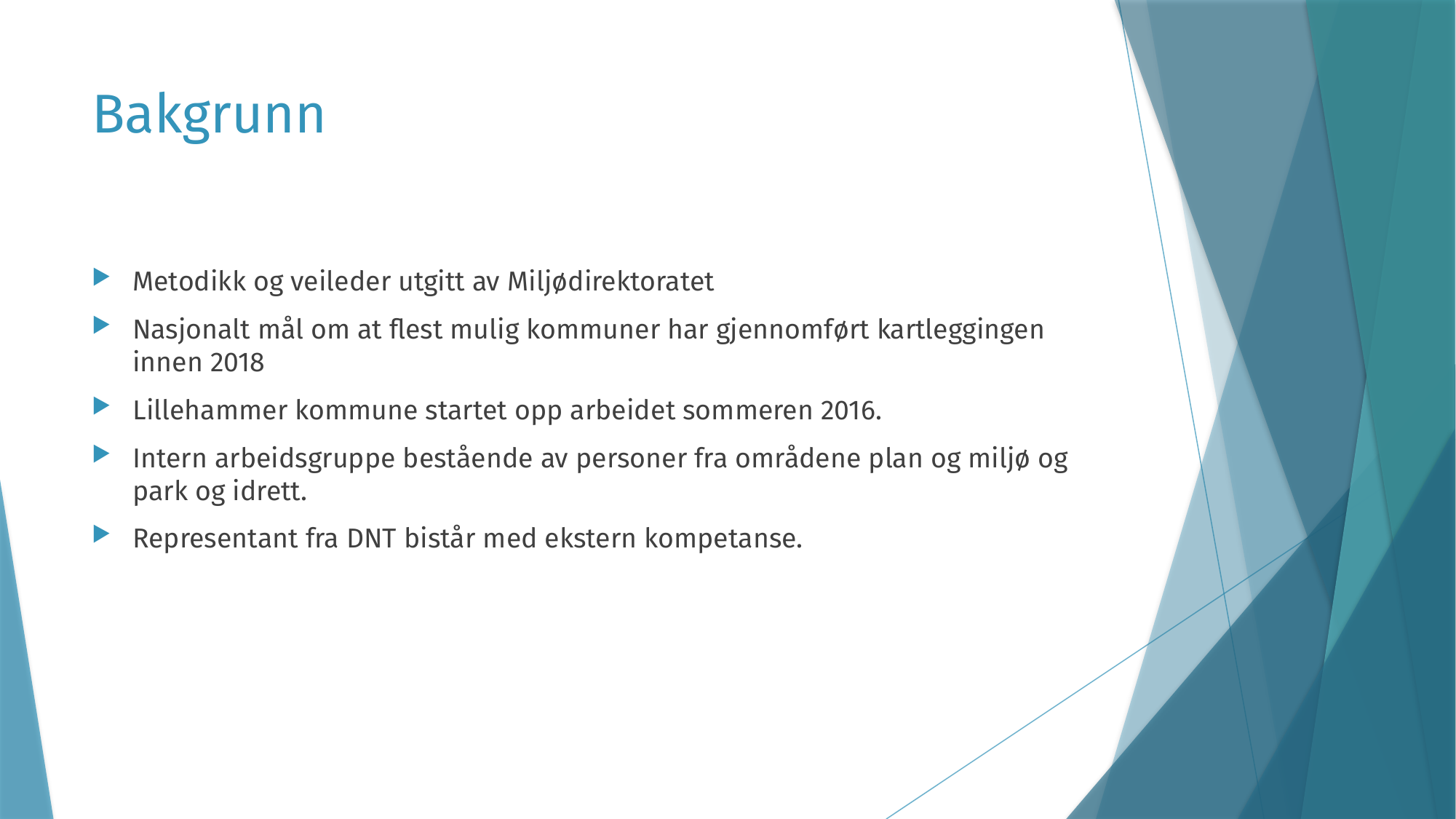

# Bakgrunn
Metodikk og veileder utgitt av Miljødirektoratet
Nasjonalt mål om at flest mulig kommuner har gjennomført kartleggingen innen 2018
Lillehammer kommune startet opp arbeidet sommeren 2016.
Intern arbeidsgruppe bestående av personer fra områdene plan og miljø og park og idrett.
Representant fra DNT bistår med ekstern kompetanse.